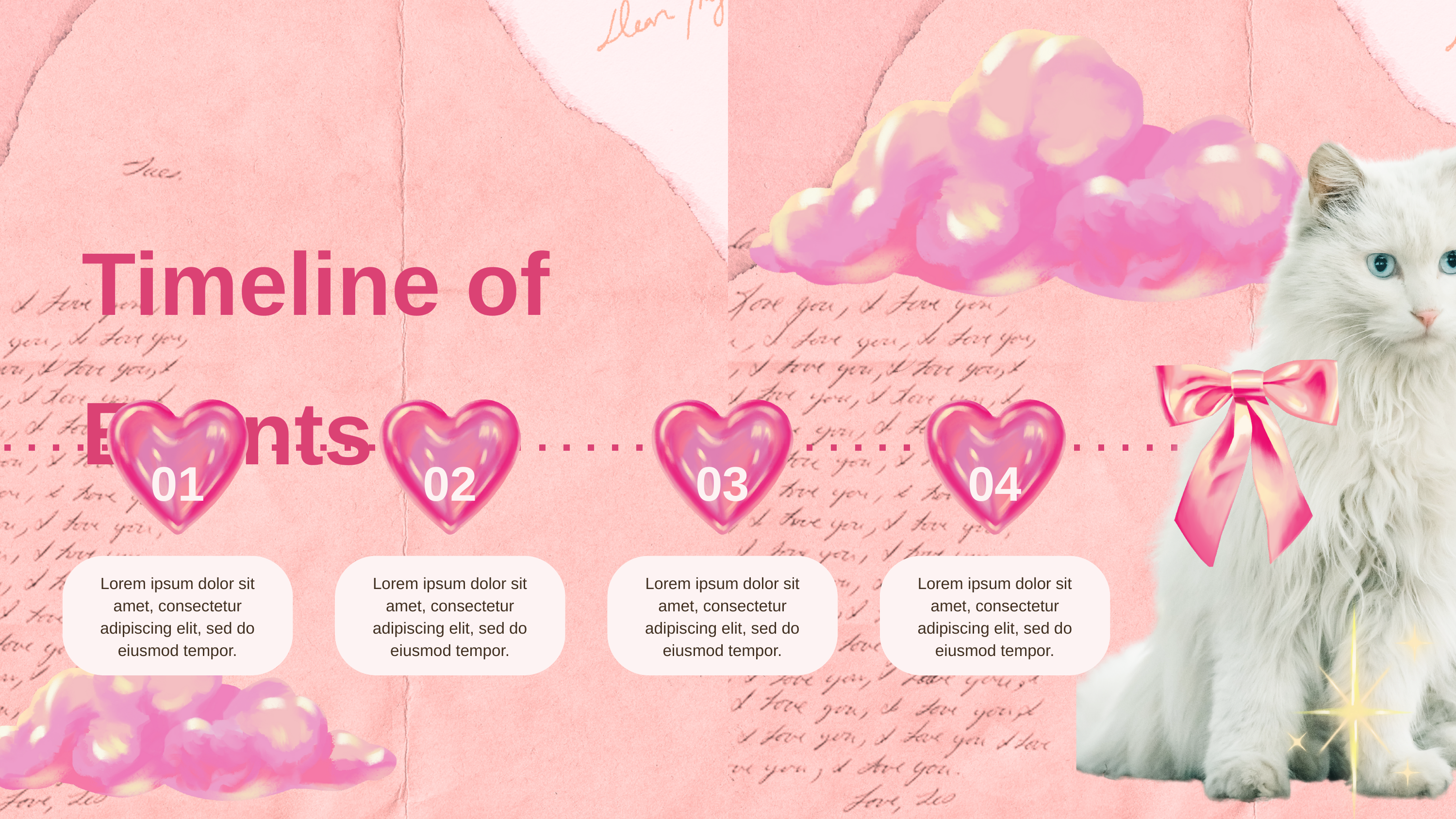

Timeline of Events

01
02
03
04

Lorem ipsum dolor sit amet, consectetur adipiscing elit, sed do eiusmod tempor.
Lorem ipsum dolor sit amet, consectetur adipiscing elit, sed do eiusmod tempor.
Lorem ipsum dolor sit amet, consectetur adipiscing elit, sed do eiusmod tempor.
Lorem ipsum dolor sit amet, consectetur adipiscing elit, sed do eiusmod tempor.